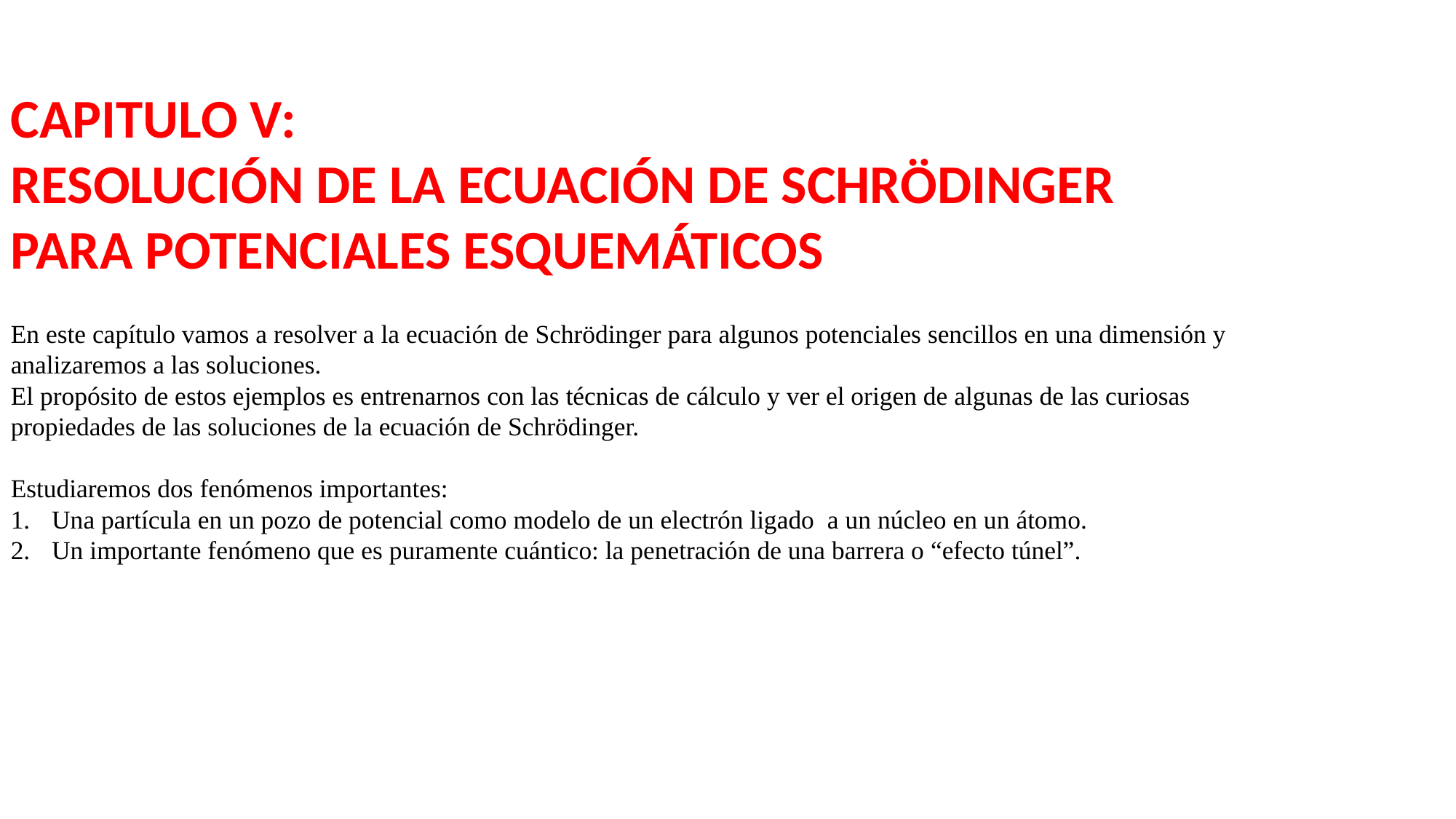

CAPITULO V:
RESOLUCIÓN DE LA ECUACIÓN DE SCHRÖDINGER PARA POTENCIALES ESQUEMÁTICOS
En este capítulo vamos a resolver a la ecuación de Schrödinger para algunos potenciales sencillos en una dimensión y analizaremos a las soluciones.
El propósito de estos ejemplos es entrenarnos con las técnicas de cálculo y ver el origen de algunas de las curiosas propiedades de las soluciones de la ecuación de Schrödinger.

Estudiaremos dos fenómenos importantes:
Una partícula en un pozo de potencial como modelo de un electrón ligado  a un núcleo en un átomo.
Un importante fenómeno que es puramente cuántico: la penetración de una barrera o “efecto túnel”.